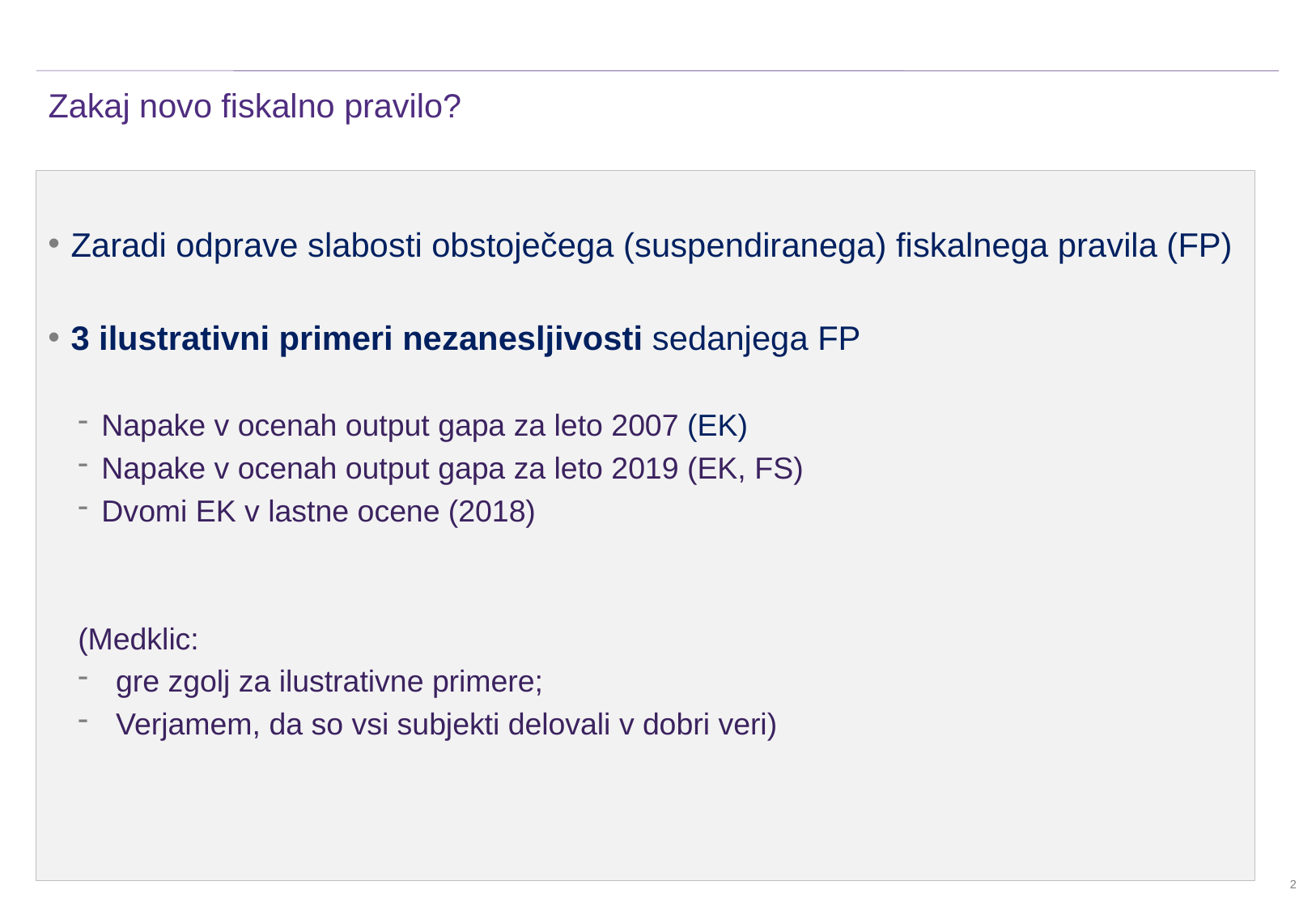

Historical and [2015] forecast outturn EBITDA
# Zakaj novo fiskalno pravilo?

Zaradi odprave slabosti obstoječega (suspendiranega) fiskalnega pravila (FP)

3 ilustrativni primeri nezanesljivosti sedanjega FP

Napake v ocenah output gapa za leto 2007 (EK)
Napake v ocenah output gapa za leto 2019 (EK, FS)
Dvomi EK v lastne ocene (2018)

(Medklic:
gre zgolj za ilustrativne primere;
Verjamem, da so vsi subjekti delovali v dobri veri)